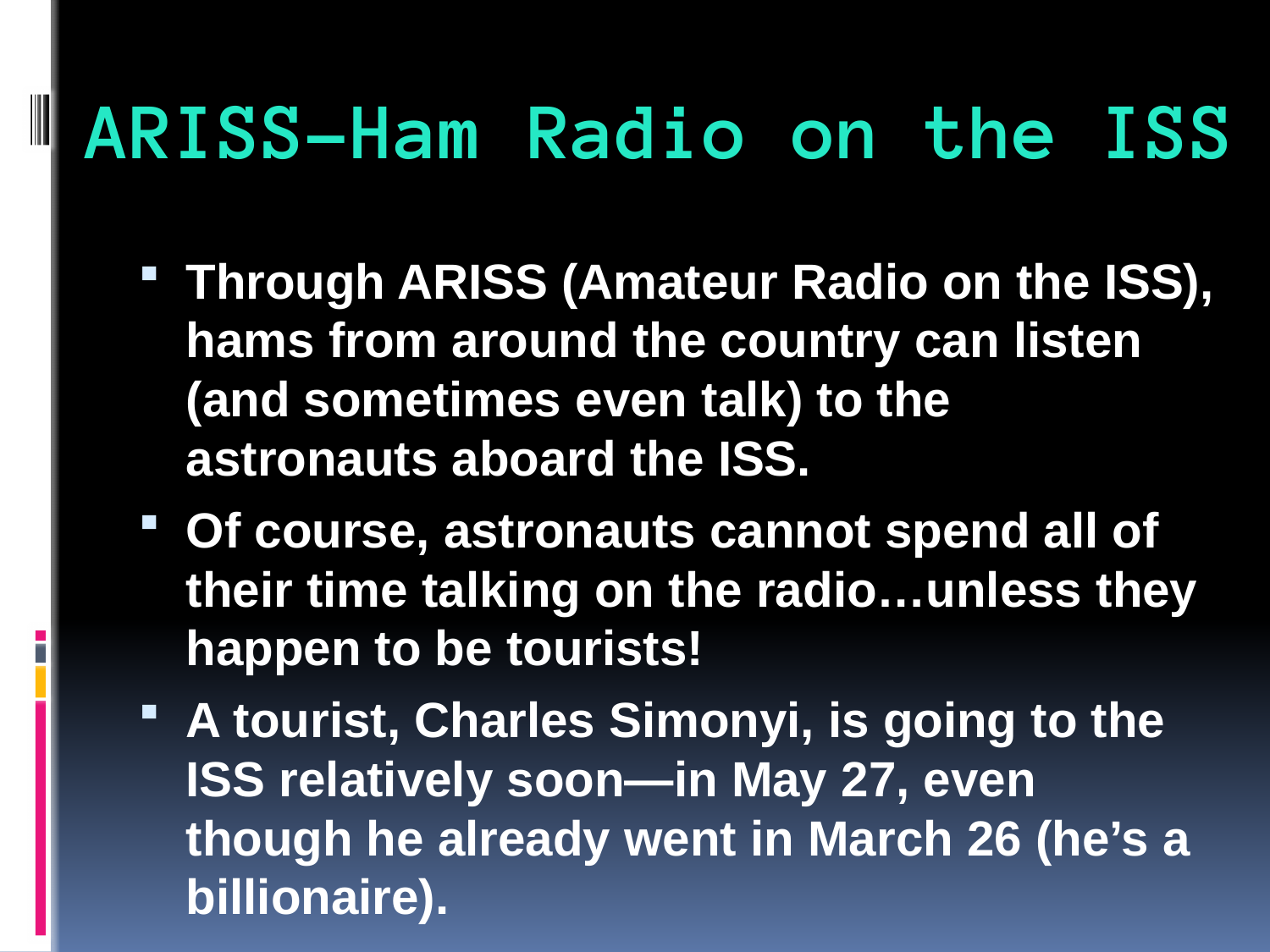

# ARISS-Ham Radio on the ISS
Through ARISS (Amateur Radio on the ISS), hams from around the country can listen (and sometimes even talk) to the astronauts aboard the ISS.
Of course, astronauts cannot spend all of their time talking on the radio…unless they happen to be tourists!
A tourist, Charles Simonyi, is going to the ISS relatively soon—in May 27, even though he already went in March 26 (he’s a billionaire).